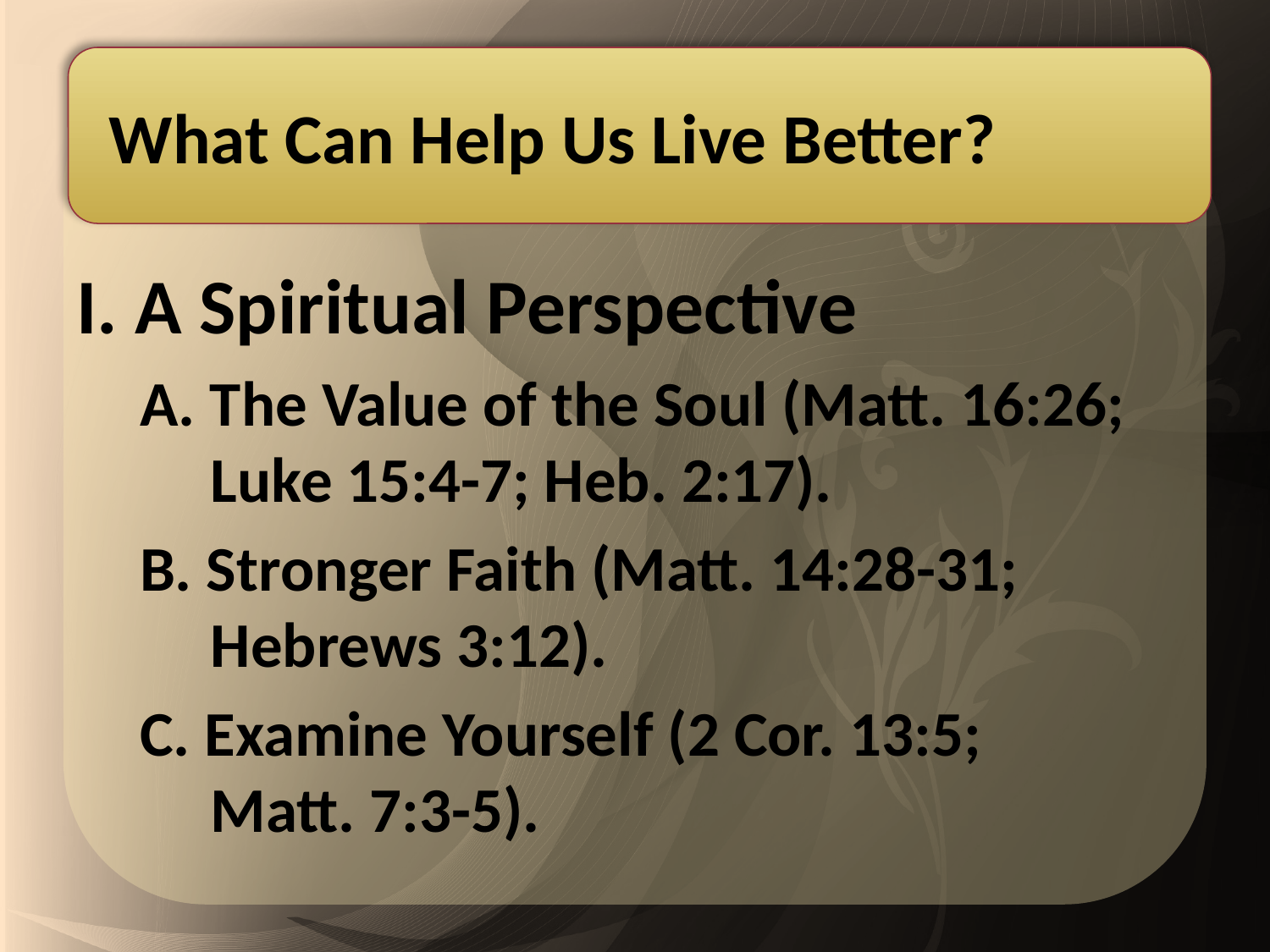

What Can Help Us Live Better?
I. A Spiritual Perspective
A. The Value of the Soul (Matt. 16:26; Luke 15:4-7; Heb. 2:17).
B. Stronger Faith (Matt. 14:28-31; Hebrews 3:12).
C. Examine Yourself (2 Cor. 13:5;        Matt. 7:3-5).